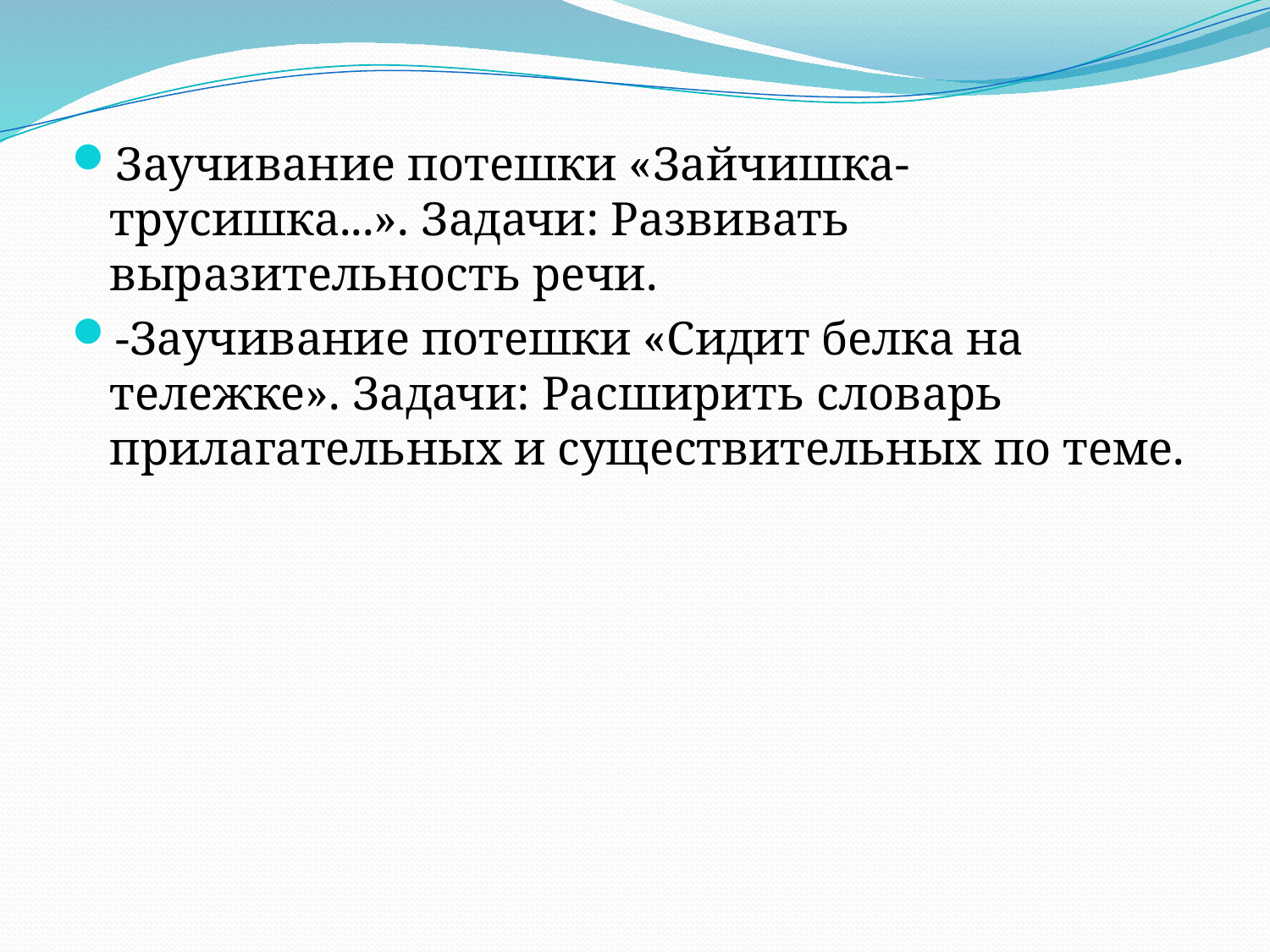

Заучивание потешки «Зайчишка-трусишка...». Задачи: Развивать выразительность речи.
-Заучивание потешки «Сидит белка на тележке». Задачи: Расширить словарь прилагательных и существительных по теме.